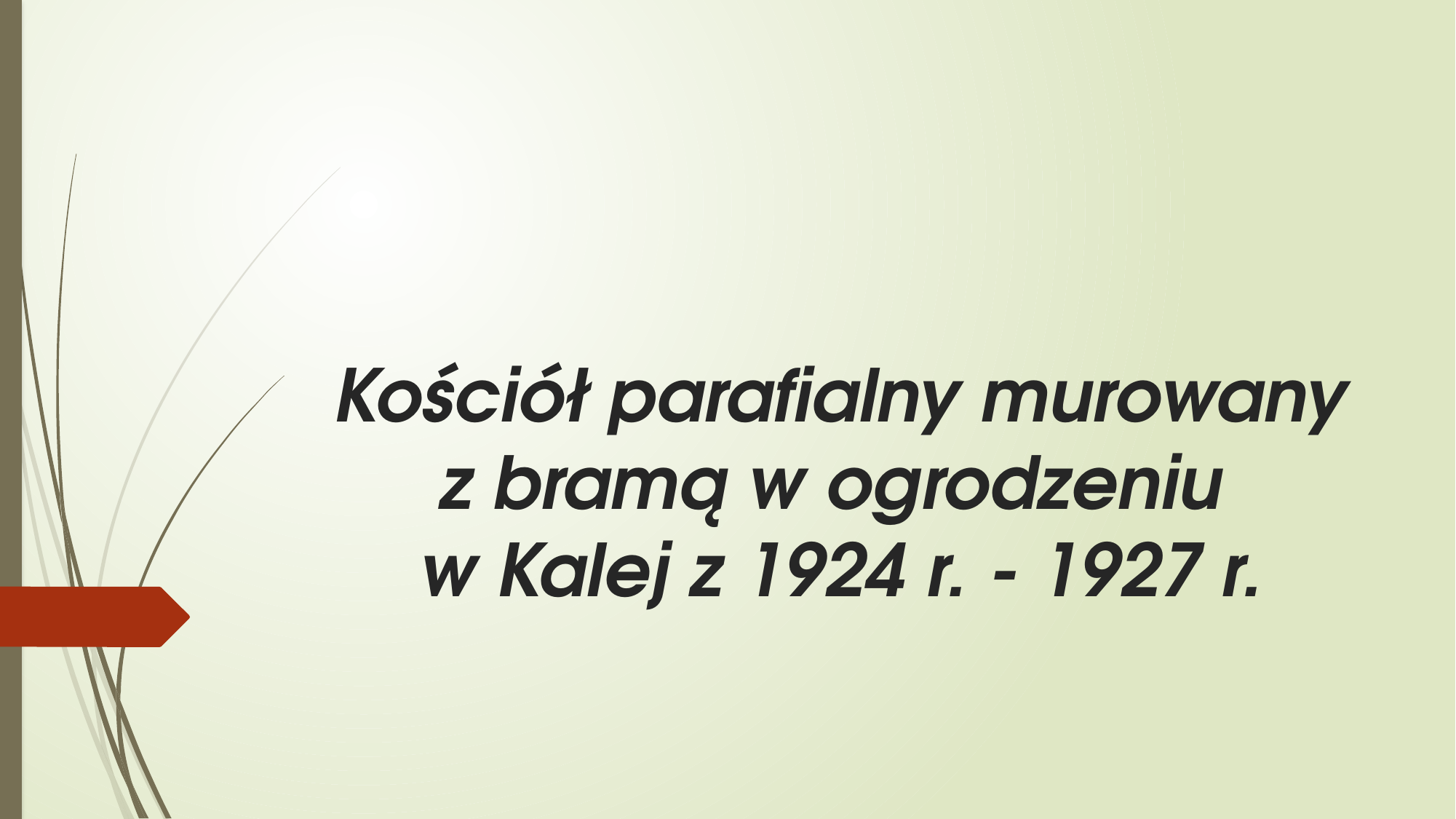

# Kościół parafialny murowany z bramą w ogrodzeniu w Kalej z 1924 r. - 1927 r.